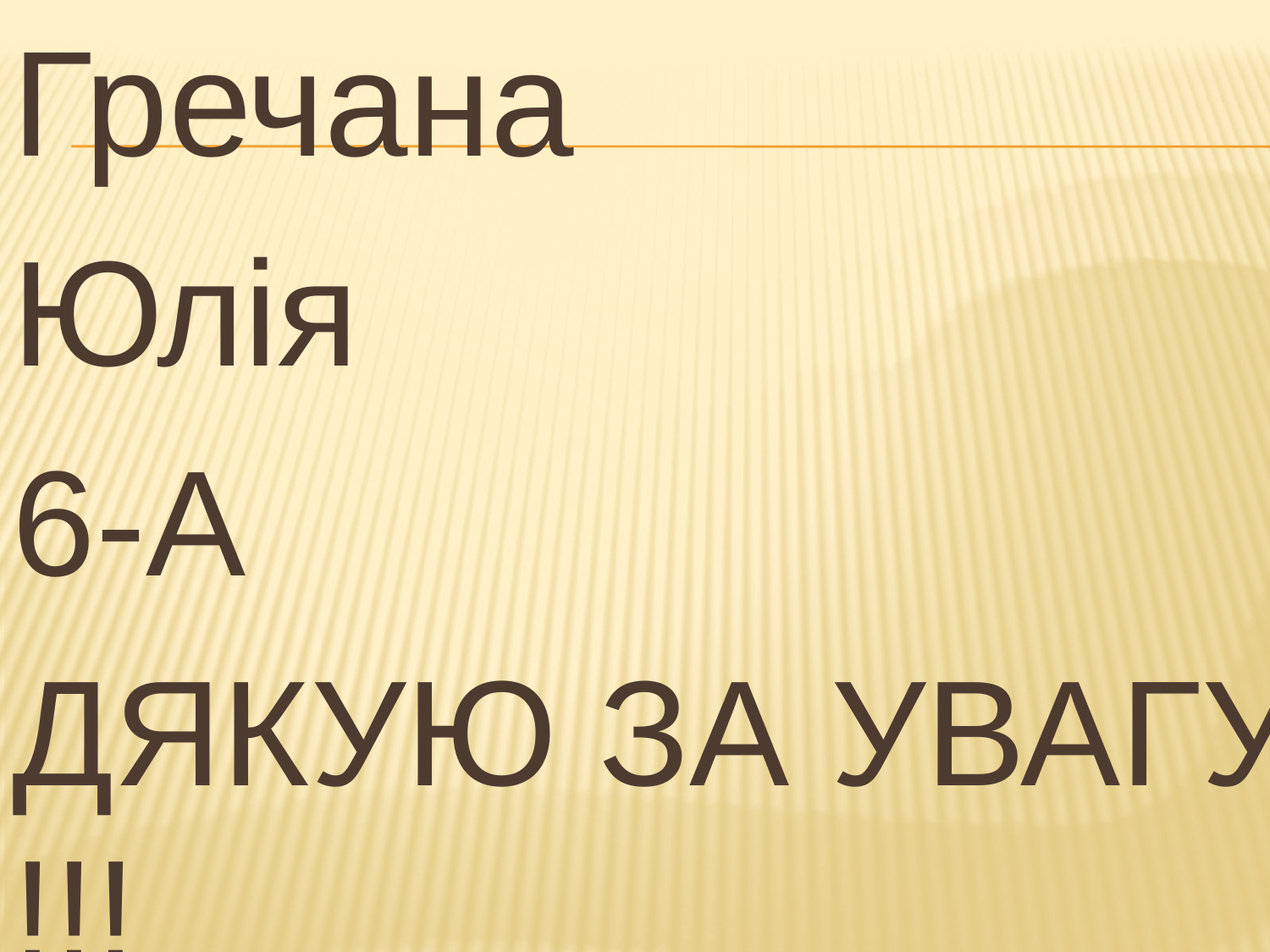

Гречана
Юлія
6-А
ДЯКУЮ ЗА УВАГУ !!!
#